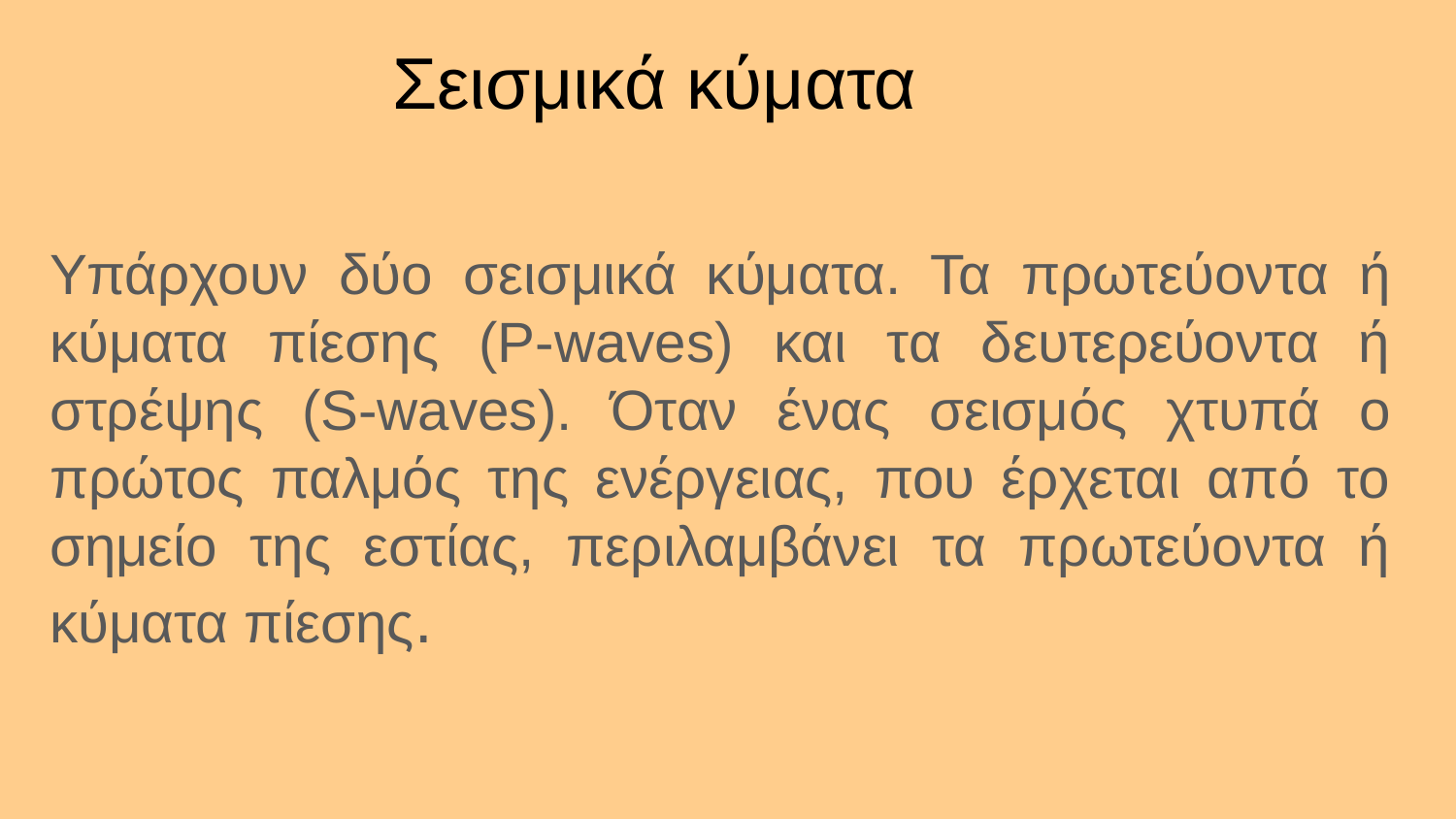

# Σεισμικά κύματα
Υπάρχουν δύο σεισμικά κύματα. Τα πρωτεύοντα ή κύματα πίεσης (P-waves) και τα δευτερεύοντα ή στρέψης (S-waves). Όταν ένας σεισμός χτυπά ο πρώτος παλμός της ενέργειας, που έρχεται από το σημείο της εστίας, περιλαμβάνει τα πρωτεύοντα ή κύματα πίεσης.